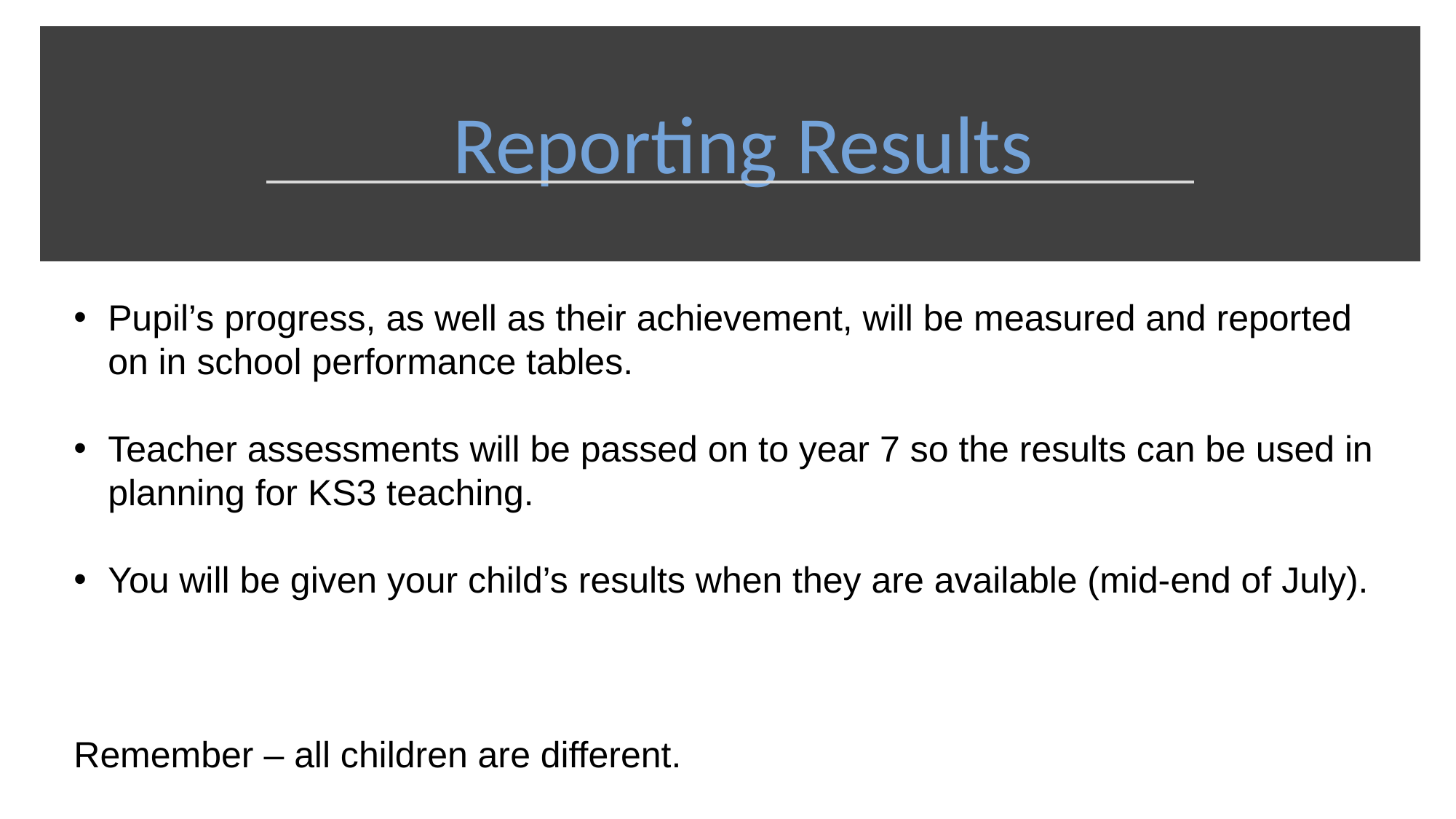

# Reporting Results
Pupil’s progress, as well as their achievement, will be measured and reported on in school performance tables.

Teacher assessments will be passed on to year 7 so the results can be used in planning for KS3 teaching.

You will be given your child’s results when they are available (mid-end of July).

Remember – all children are different.